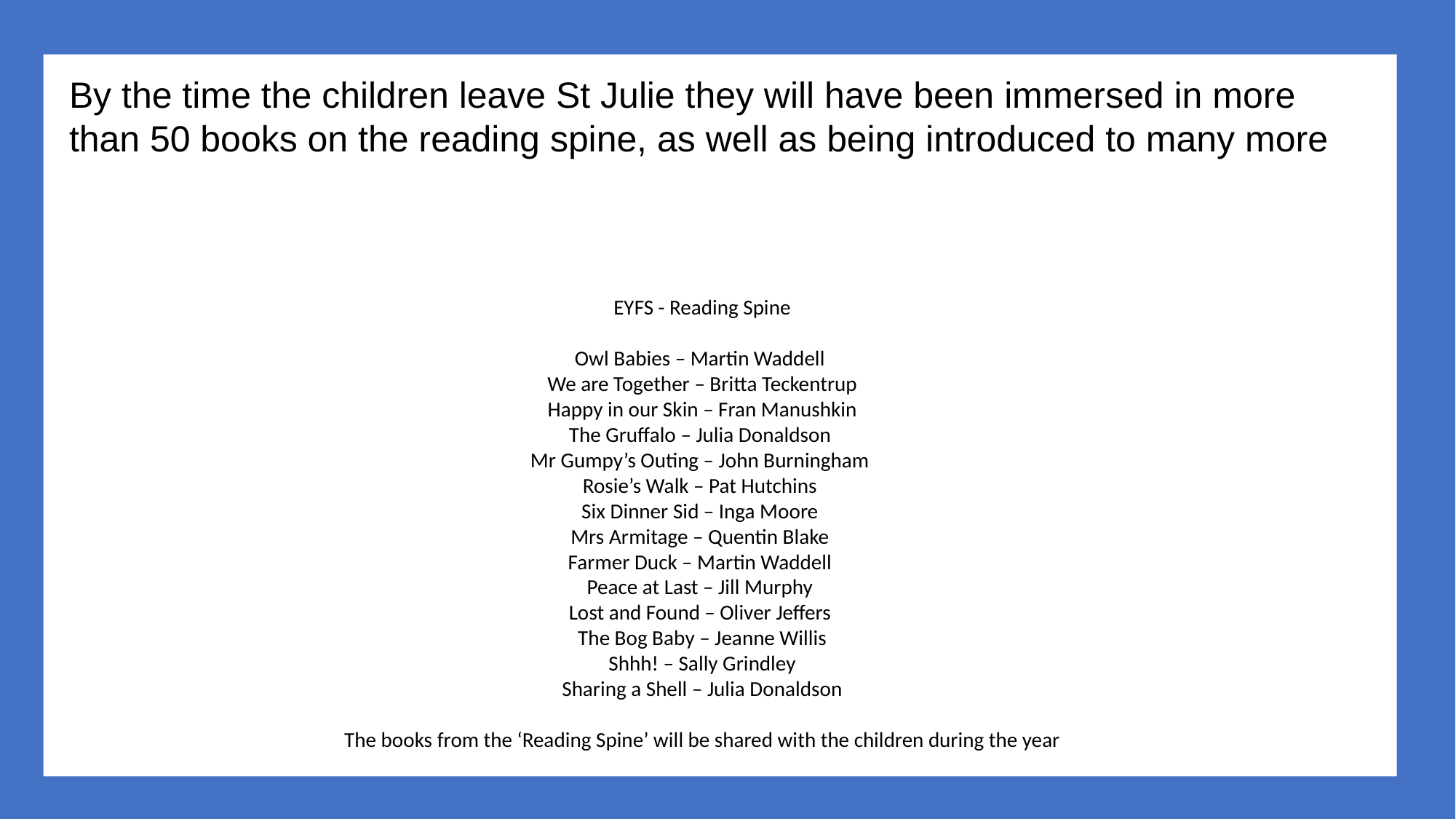

By the time the children leave St Julie they will have been immersed in more than 50 books on the reading spine, as well as being introduced to many more
EYFS - Reading Spine

Owl Babies – Martin Waddell
We are Together – Britta Teckentrup
Happy in our Skin – Fran Manushkin
The Gruffalo – Julia Donaldson
Mr Gumpy’s Outing – John Burningham
Rosie’s Walk – Pat Hutchins
Six Dinner Sid – Inga Moore
Mrs Armitage – Quentin Blake
Farmer Duck – Martin Waddell
Peace at Last – Jill Murphy
Lost and Found – Oliver Jeffers
The Bog Baby – Jeanne Willis
Shhh! – Sally Grindley
Sharing a Shell – Julia Donaldson

The books from the ‘Reading Spine’ will be shared with the children during the year